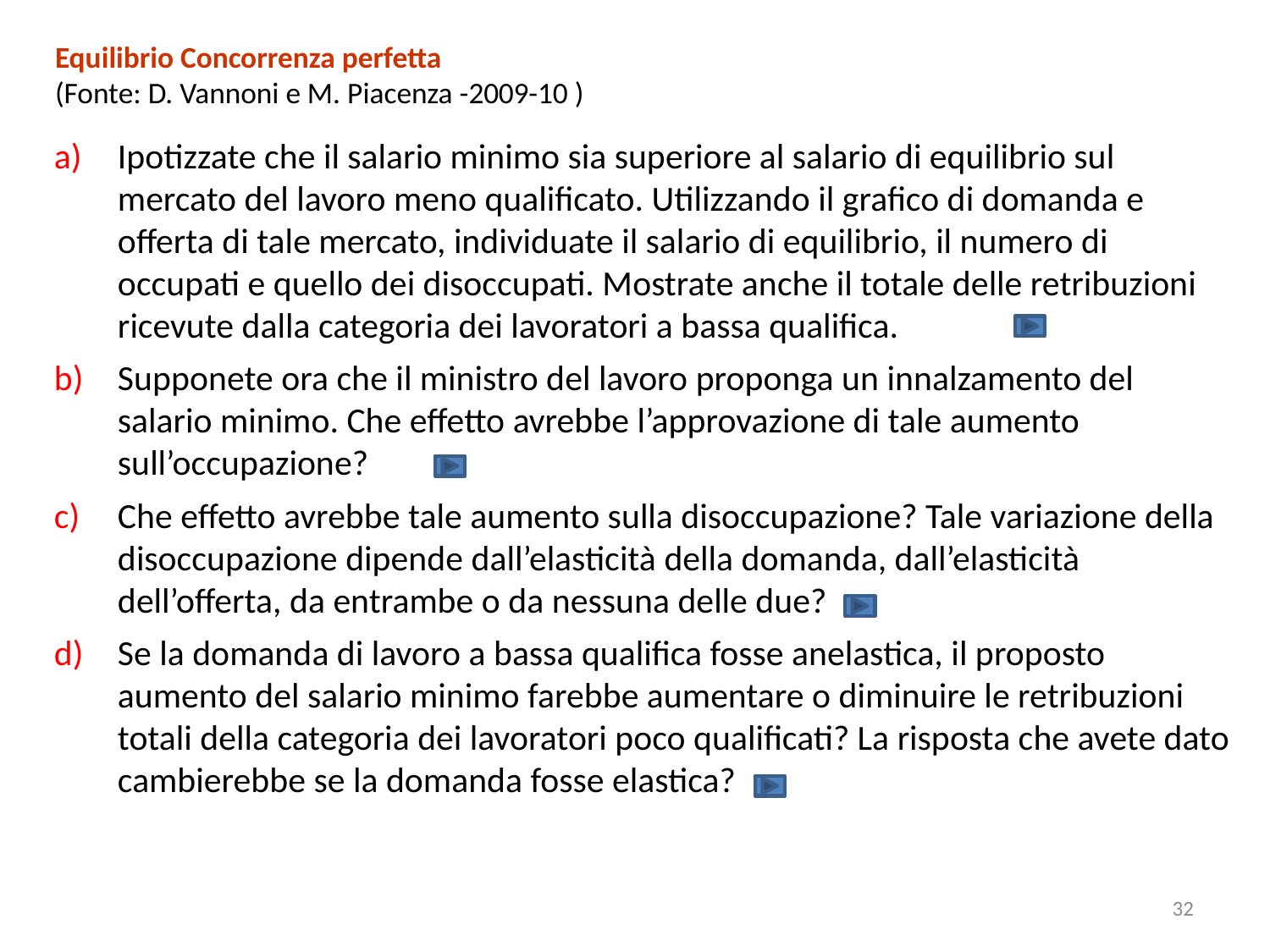

# Equilibrio Concorrenza perfetta (Fonte: D. Vannoni e M. Piacenza -2009-10 )
Ipotizzate che il salario minimo sia superiore al salario di equilibrio sul mercato del lavoro meno qualificato. Utilizzando il grafico di domanda e offerta di tale mercato, individuate il salario di equilibrio, il numero di occupati e quello dei disoccupati. Mostrate anche il totale delle retribuzioni ricevute dalla categoria dei lavoratori a bassa qualifica.
Supponete ora che il ministro del lavoro proponga un innalzamento del salario minimo. Che effetto avrebbe l’approvazione di tale aumento sull’occupazione?
Che effetto avrebbe tale aumento sulla disoccupazione? Tale variazione della disoccupazione dipende dall’elasticità della domanda, dall’elasticità dell’offerta, da entrambe o da nessuna delle due?
Se la domanda di lavoro a bassa qualifica fosse anelastica, il proposto aumento del salario minimo farebbe aumentare o diminuire le retribuzioni totali della categoria dei lavoratori poco qualificati? La risposta che avete dato cambierebbe se la domanda fosse elastica?

32